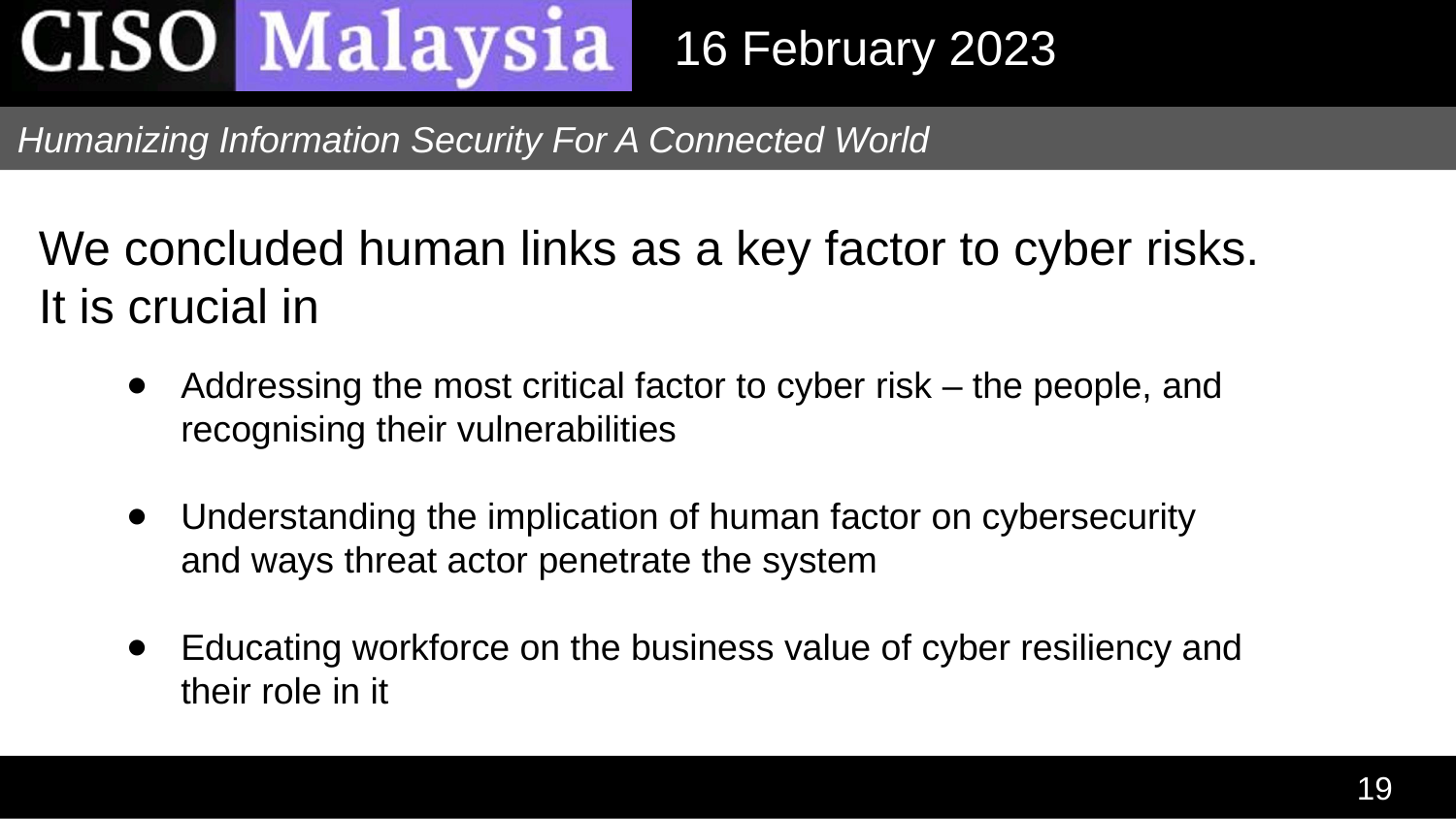

We concluded human links as a key factor to cyber risks.
It is crucial in
Addressing the most critical factor to cyber risk – the people, and recognising their vulnerabilities

Understanding the implication of human factor on cybersecurity and ways threat actor penetrate the system

Educating workforce on the business value of cyber resiliency and their role in it
19